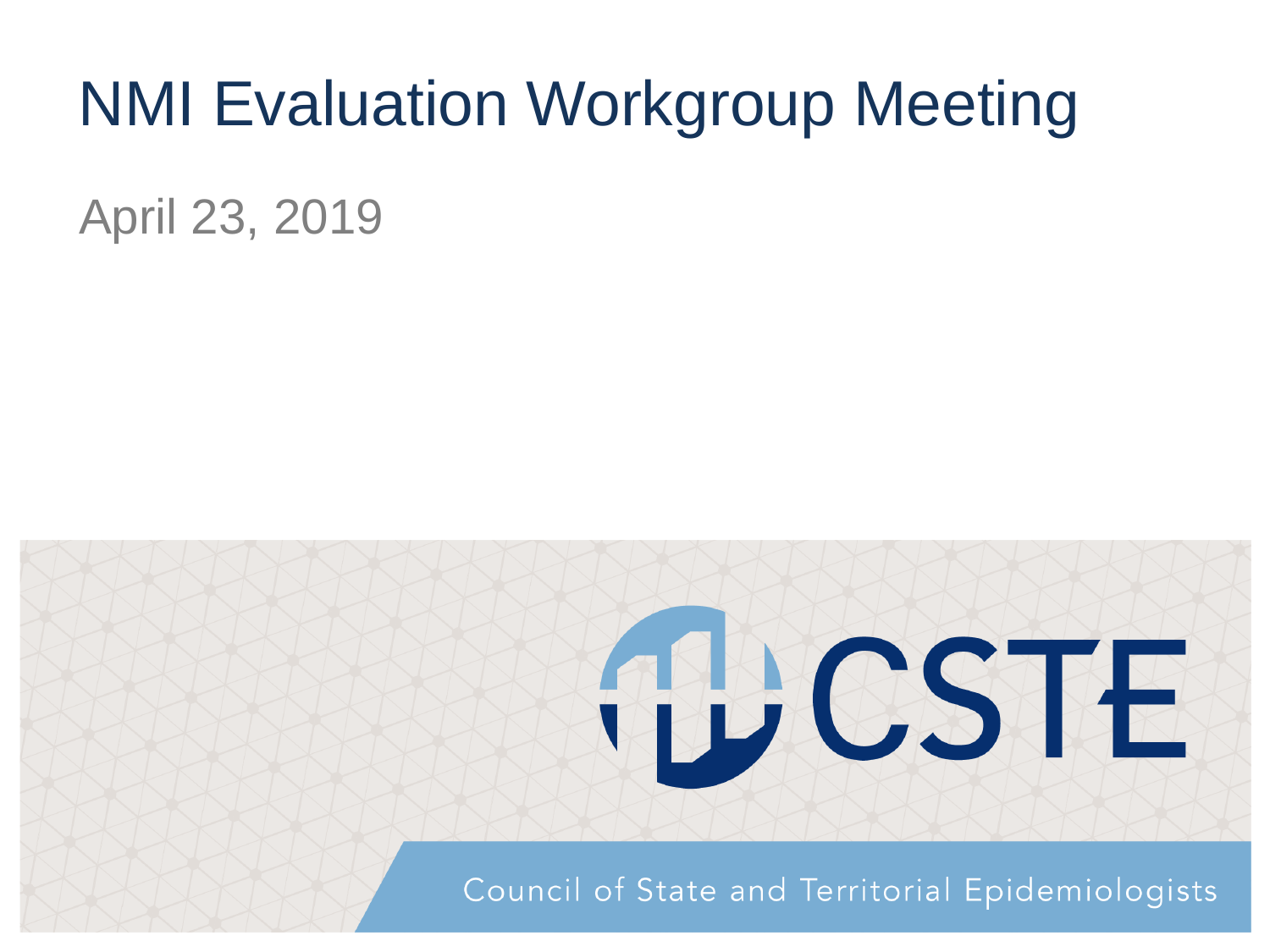

# NMI Evaluation Workgroup Meeting
April 23, 2019